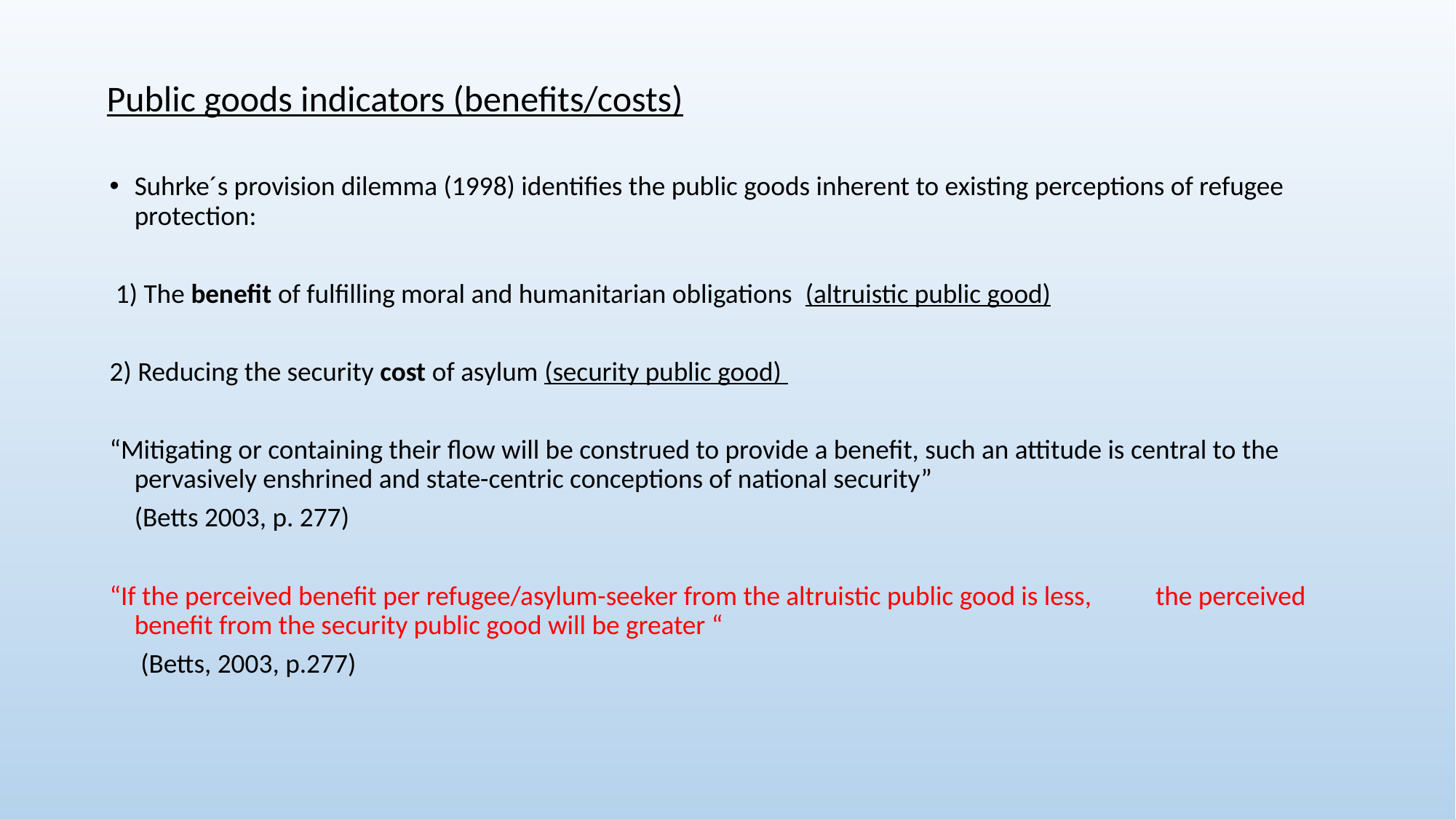

# Public goods indicators (benefits/costs)
Suhrke´s provision dilemma (1998) identifies the public goods inherent to existing perceptions of refugee protection:

 1) The benefit of fulfilling moral and humanitarian obligations  (altruistic public good)

2) Reducing the security cost of asylum (security public good)

“Mitigating or containing their flow will be construed to provide a benefit, such an attitude is central to the pervasively enshrined and state-centric conceptions of national security”
					(Betts 2003, p. 277)

“If the perceived benefit per refugee/asylum-seeker from the altruistic public good is less, 	       the perceived benefit from the security public good will be greater “
					 (Betts, 2003, p.277)